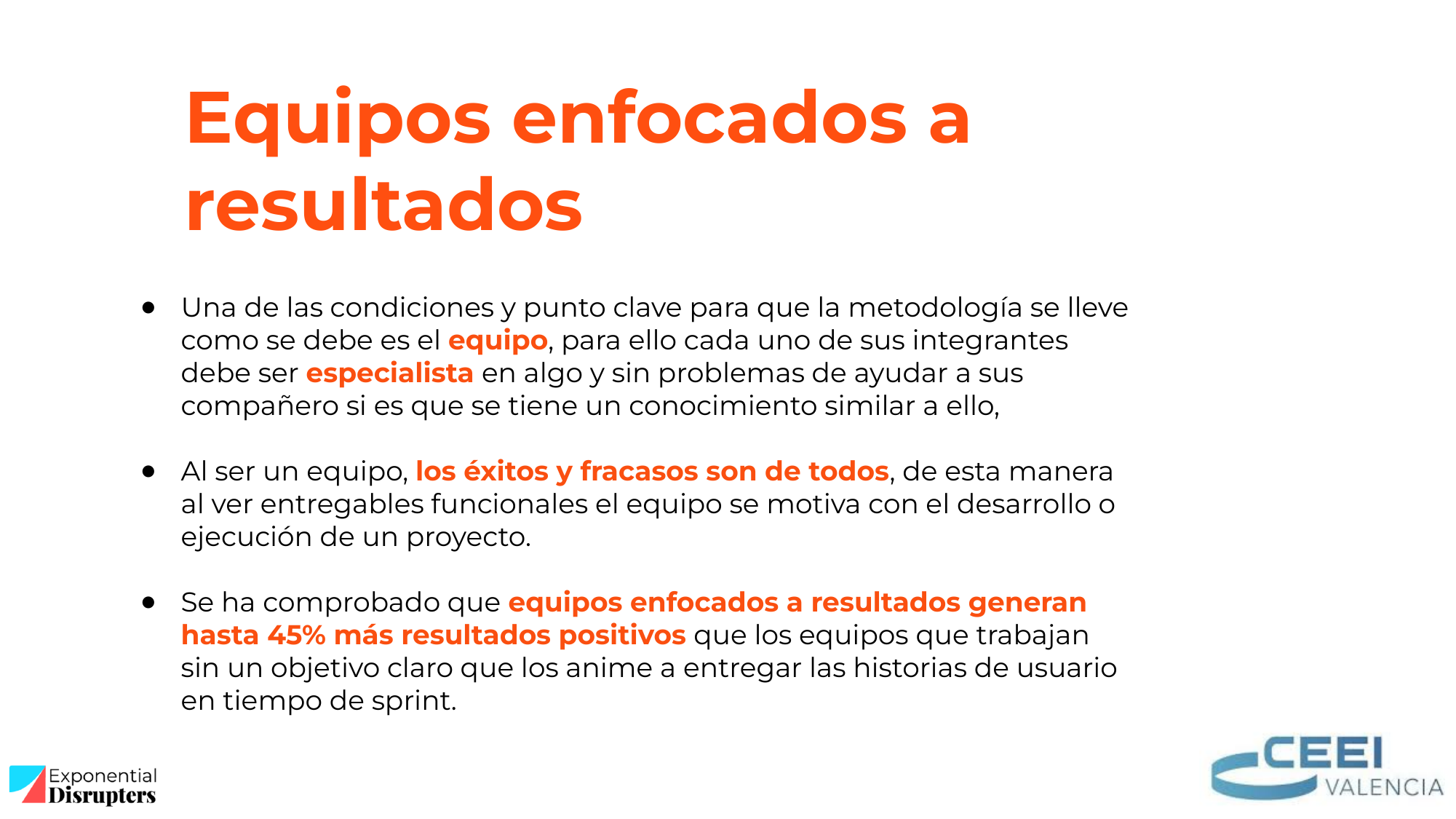

Equipos enfocados a resultados

Una de las condiciones y punto clave para que la metodología se lleve como se debe es el equipo, para ello cada uno de sus integrantes debe ser especialista en algo y sin problemas de ayudar a sus compañero si es que se tiene un conocimiento similar a ello,

Al ser un equipo, los éxitos y fracasos son de todos, de esta manera al ver entregables funcionales el equipo se motiva con el desarrollo o ejecución de un proyecto.

Se ha comprobado que equipos enfocados a resultados generan hasta 45% más resultados positivos que los equipos que trabajan sin un objetivo claro que los anime a entregar las historias de usuario en tiempo de sprint.